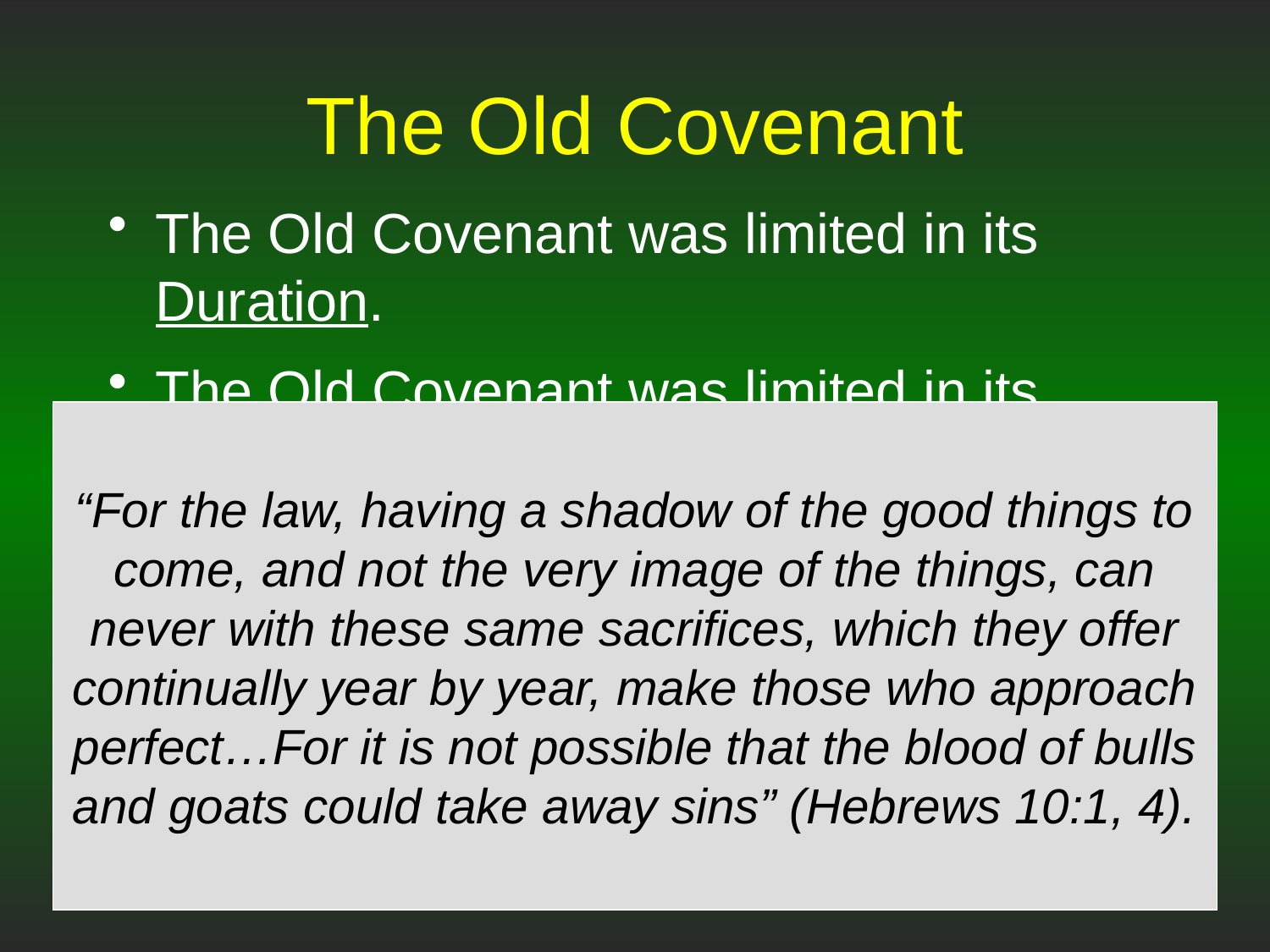

# The Old Covenant
The Old Covenant was limited in its Duration.
The Old Covenant was limited in its Scope.
The Old Covenant was limited in its Purpose.
It could restrain Israel from sinning.
It could not take away their sins.
“For the law, having a shadow of the good things to come, and not the very image of the things, can never with these same sacrifices, which they offer continually year by year, make those who approach perfect…For it is not possible that the blood of bulls and goats could take away sins” (Hebrews 10:1, 4).